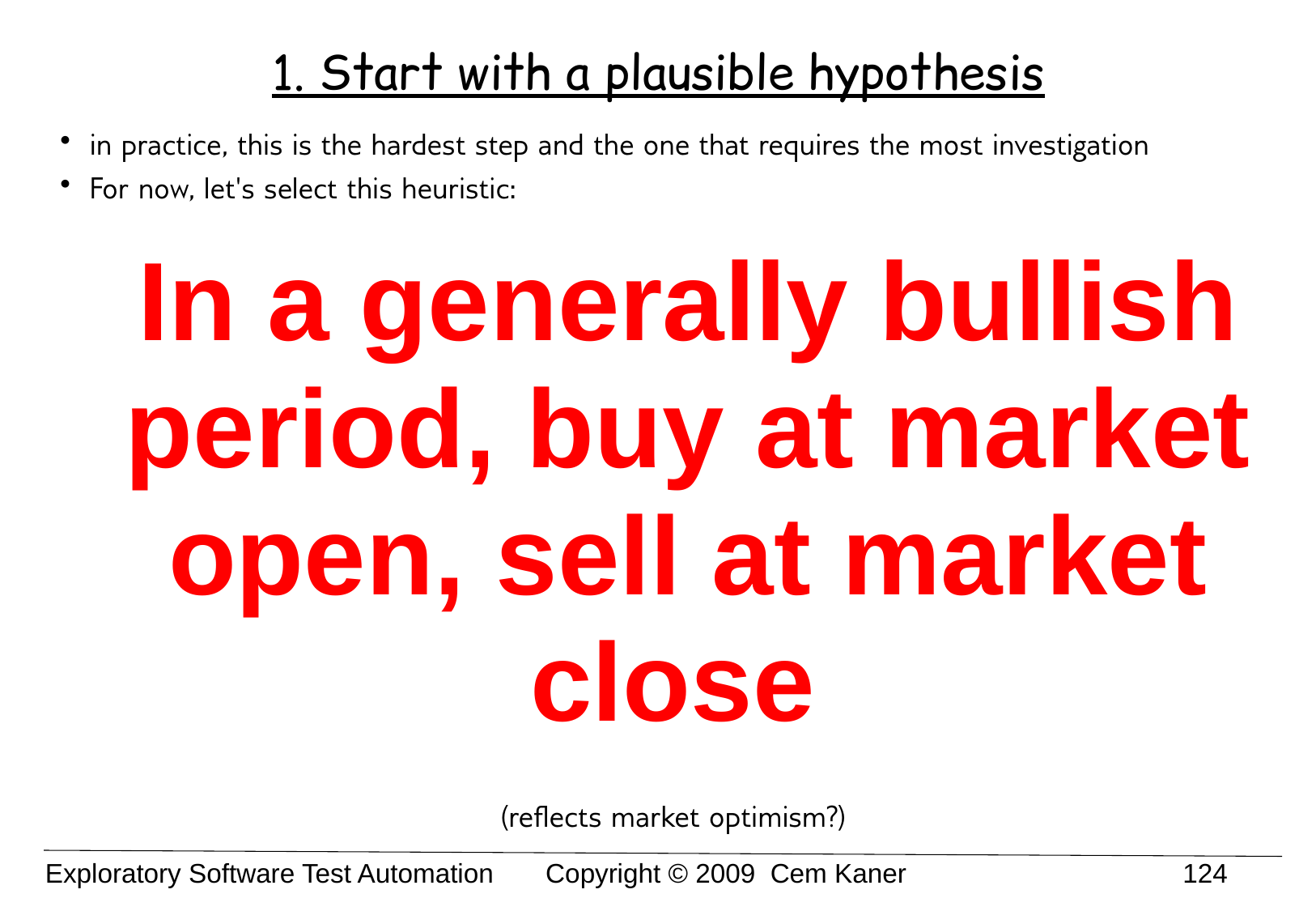

# 1. Start with a plausible hypothesis
in practice, this is the hardest step and the one that requires the most investigation
For now, let's select this heuristic:
	In a generally bullish period, buy at market open, sell at market close

(reflects market optimism?)